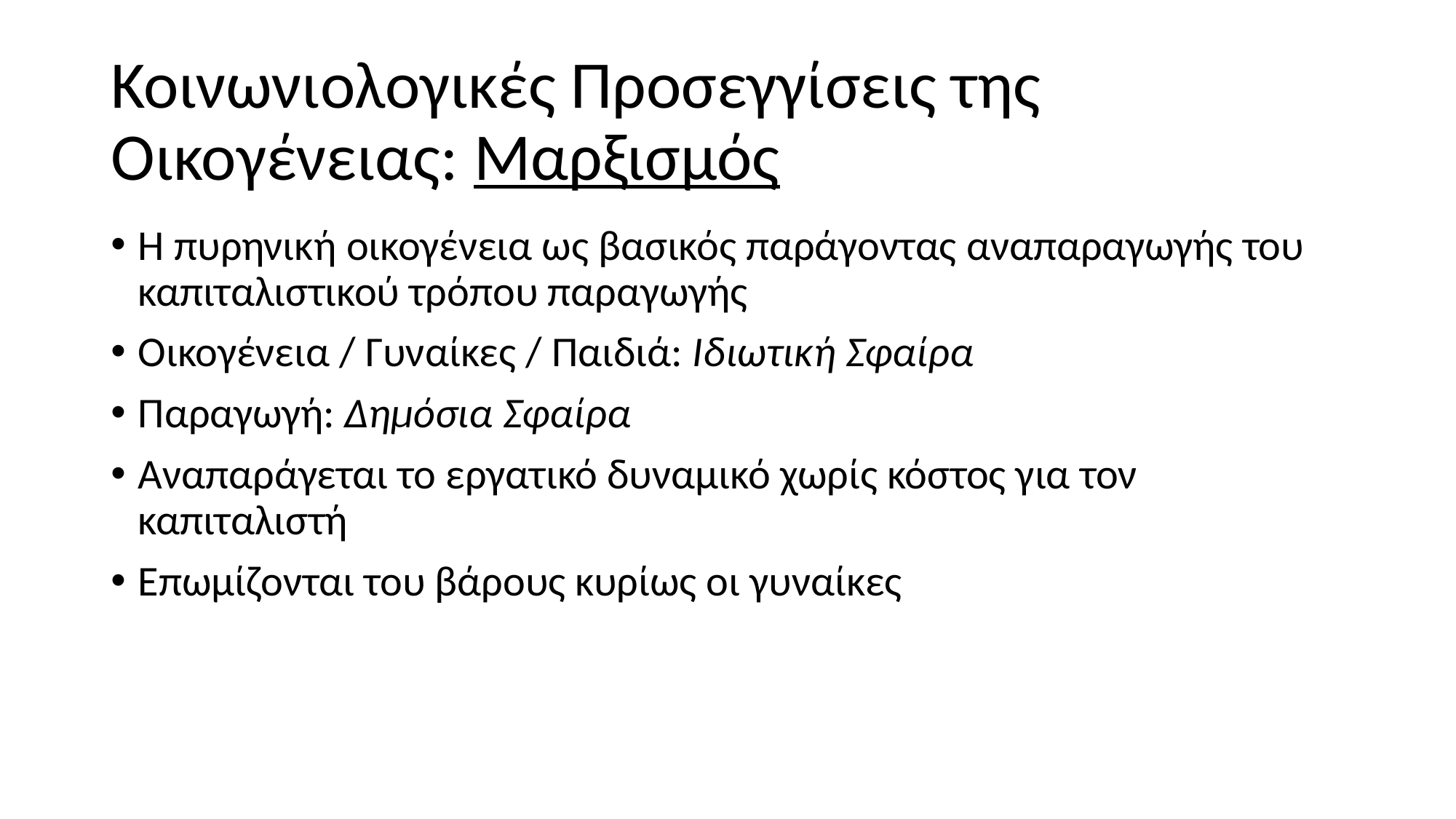

# Κοινωνιολογικές Προσεγγίσεις της Οικογένειας: Μαρξισμός
Η πυρηνική οικογένεια ως βασικός παράγοντας αναπαραγωγής του καπιταλιστικού τρόπου παραγωγής
Οικογένεια / Γυναίκες / Παιδιά: Ιδιωτική Σφαίρα
Παραγωγή: Δημόσια Σφαίρα
Αναπαράγεται το εργατικό δυναμικό χωρίς κόστος για τον καπιταλιστή
Επωμίζονται του βάρους κυρίως οι γυναίκες